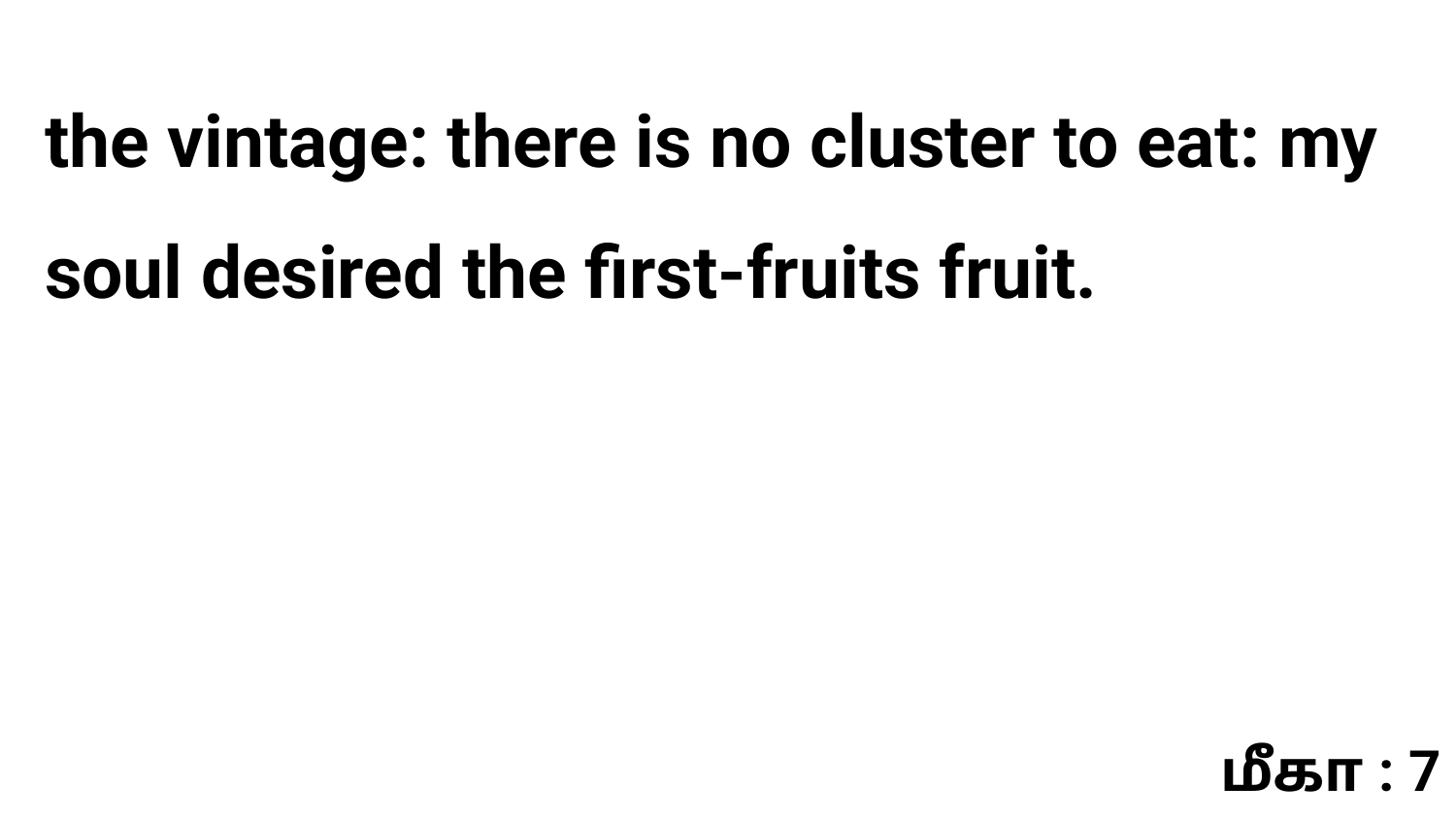

the vintage: there is no cluster to eat: my soul desired the first-fruits fruit.
மீகா : 7